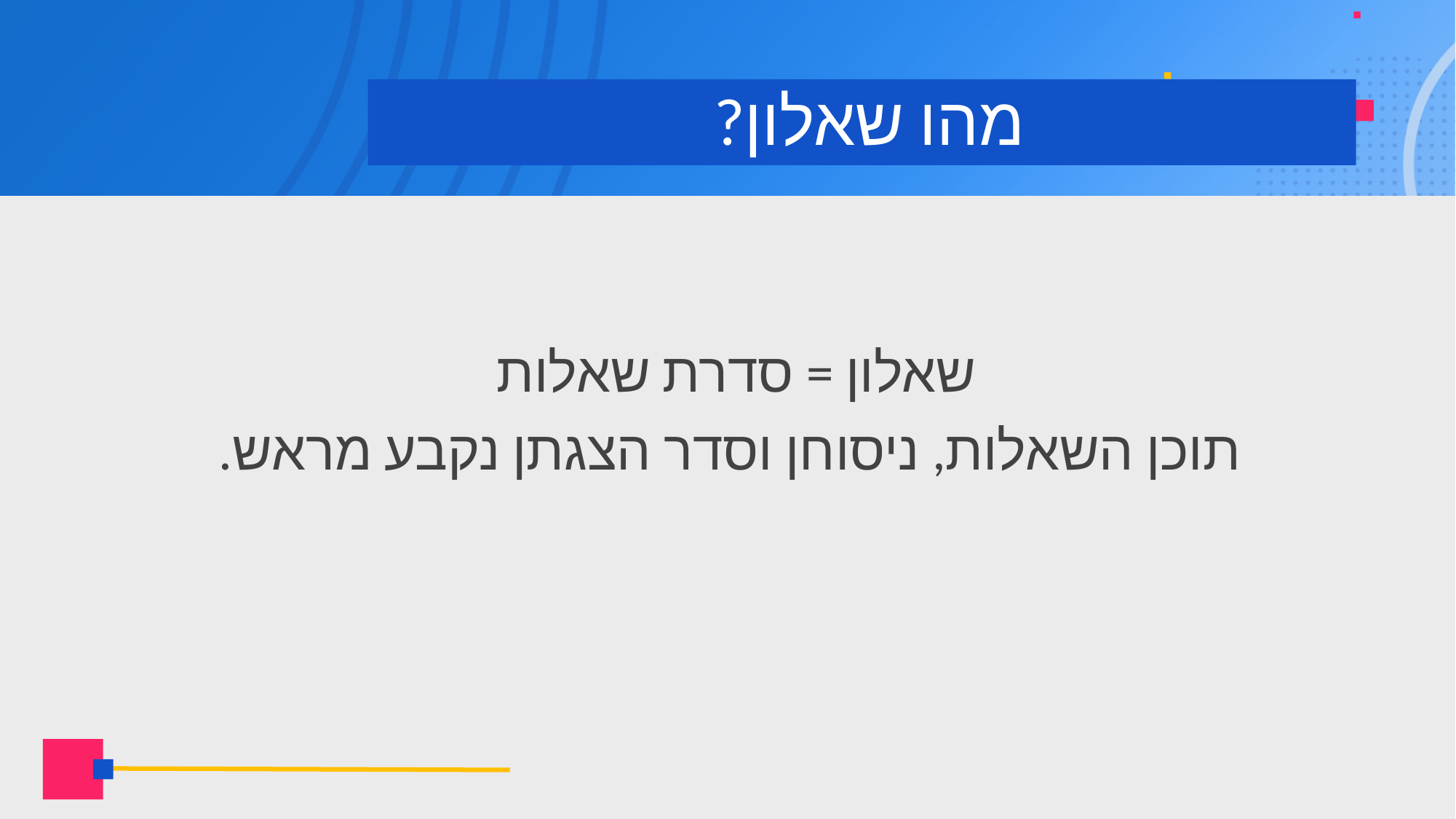

# מהו שאלון?
שאלון = סדרת שאלות
 תוכן השאלות, ניסוחן וסדר הצגתן נקבע מראש.